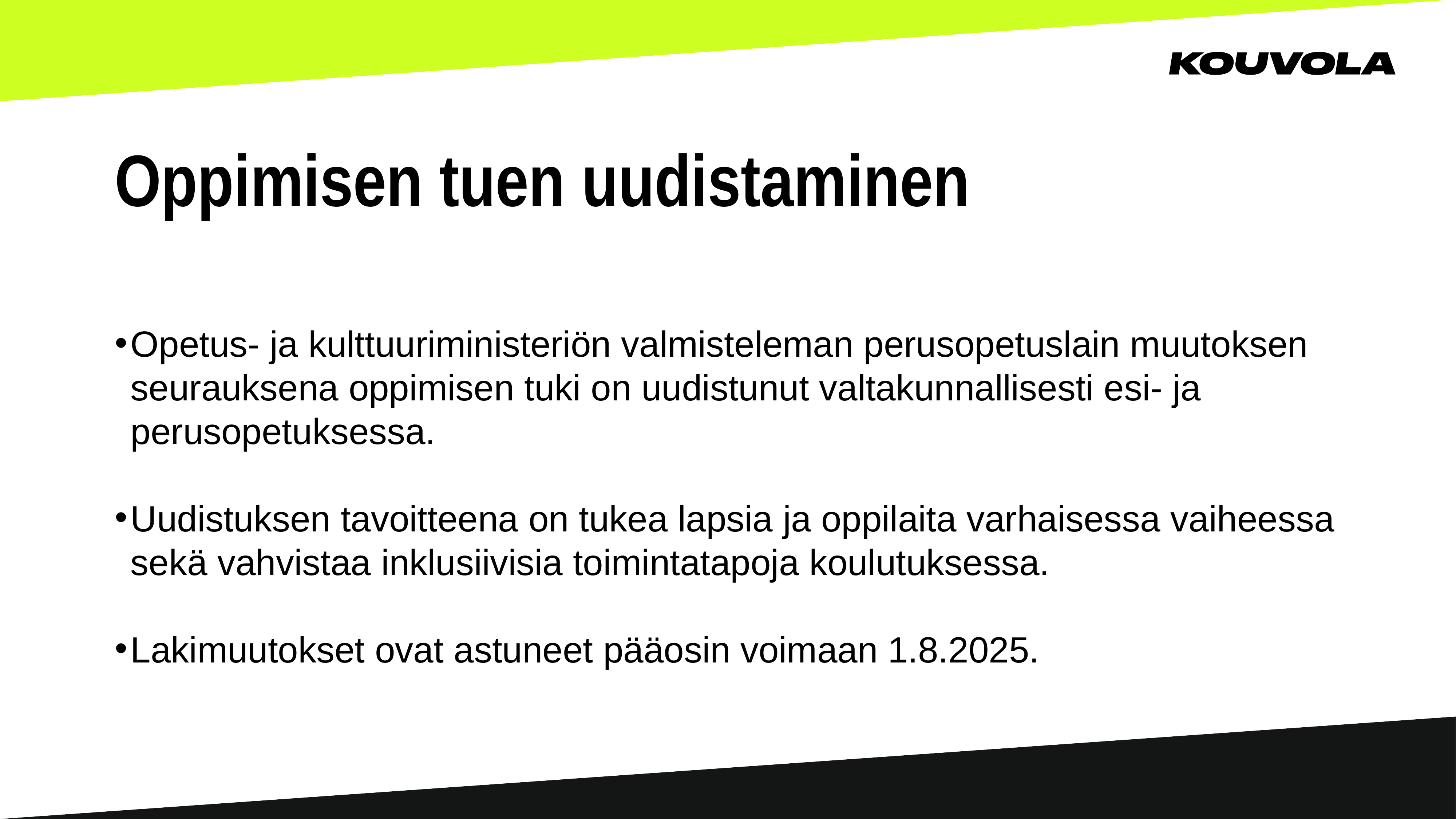

# Oppimisen tuen uudistaminen

Opetus- ja kulttuuriministeriön valmisteleman perusopetuslain muutoksen seurauksena oppimisen tuki on uudistunut valtakunnallisesti esi- ja perusopetuksessa.

Uudistuksen tavoitteena on tukea lapsia ja oppilaita varhaisessa vaiheessa sekä vahvistaa inklusiivisia toimintatapoja koulutuksessa.

Lakimuutokset ovat astuneet pääosin voimaan 1.8.2025.